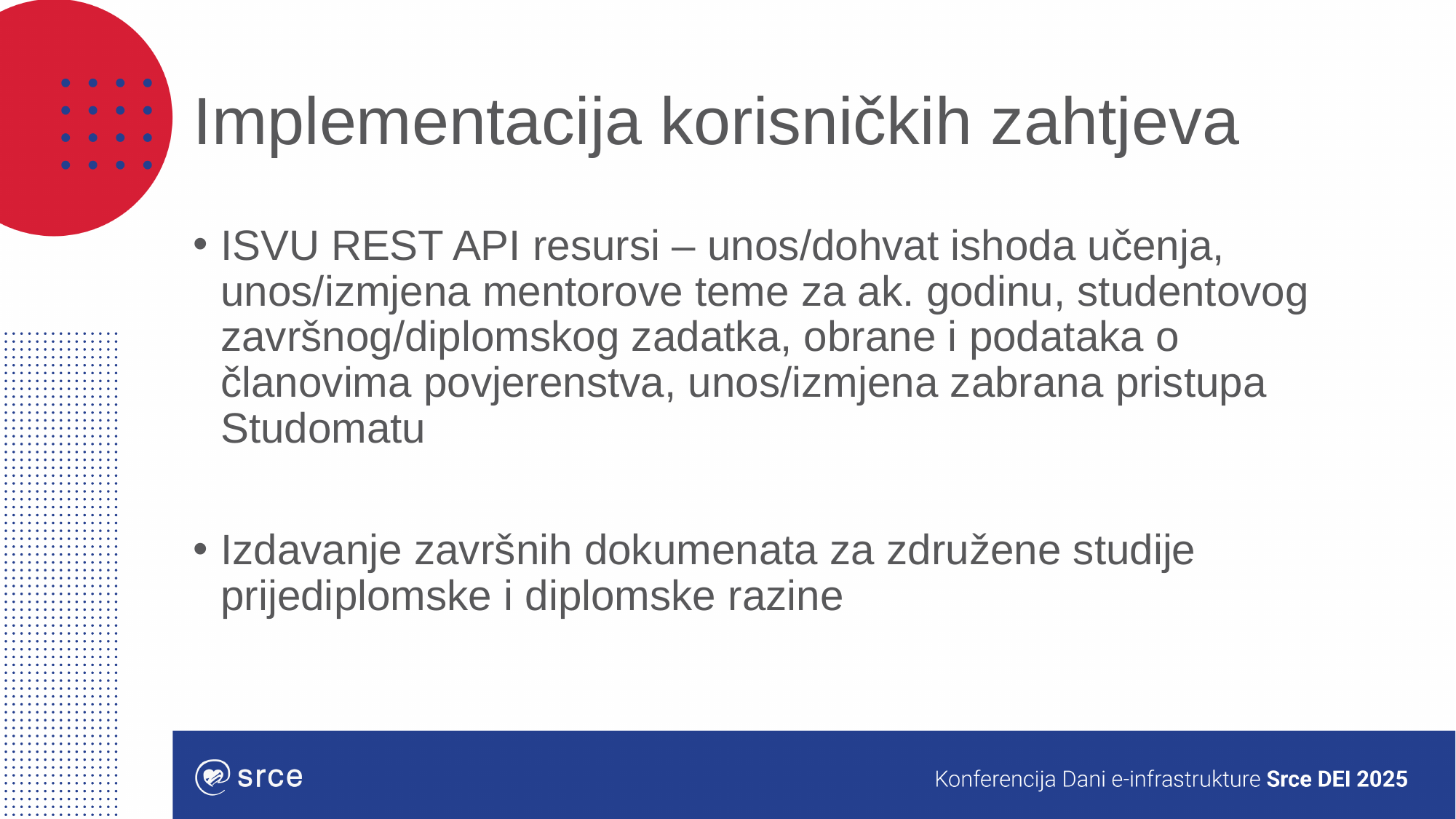

# Implementacija korisničkih zahtjeva
ISVU REST API resursi – unos/dohvat ishoda učenja, unos/izmjena mentorove teme za ak. godinu, studentovog završnog/diplomskog zadatka, obrane i podataka o članovima povjerenstva, unos/izmjena zabrana pristupa Studomatu

Izdavanje završnih dokumenata za združene studije prijediplomske i diplomske razine